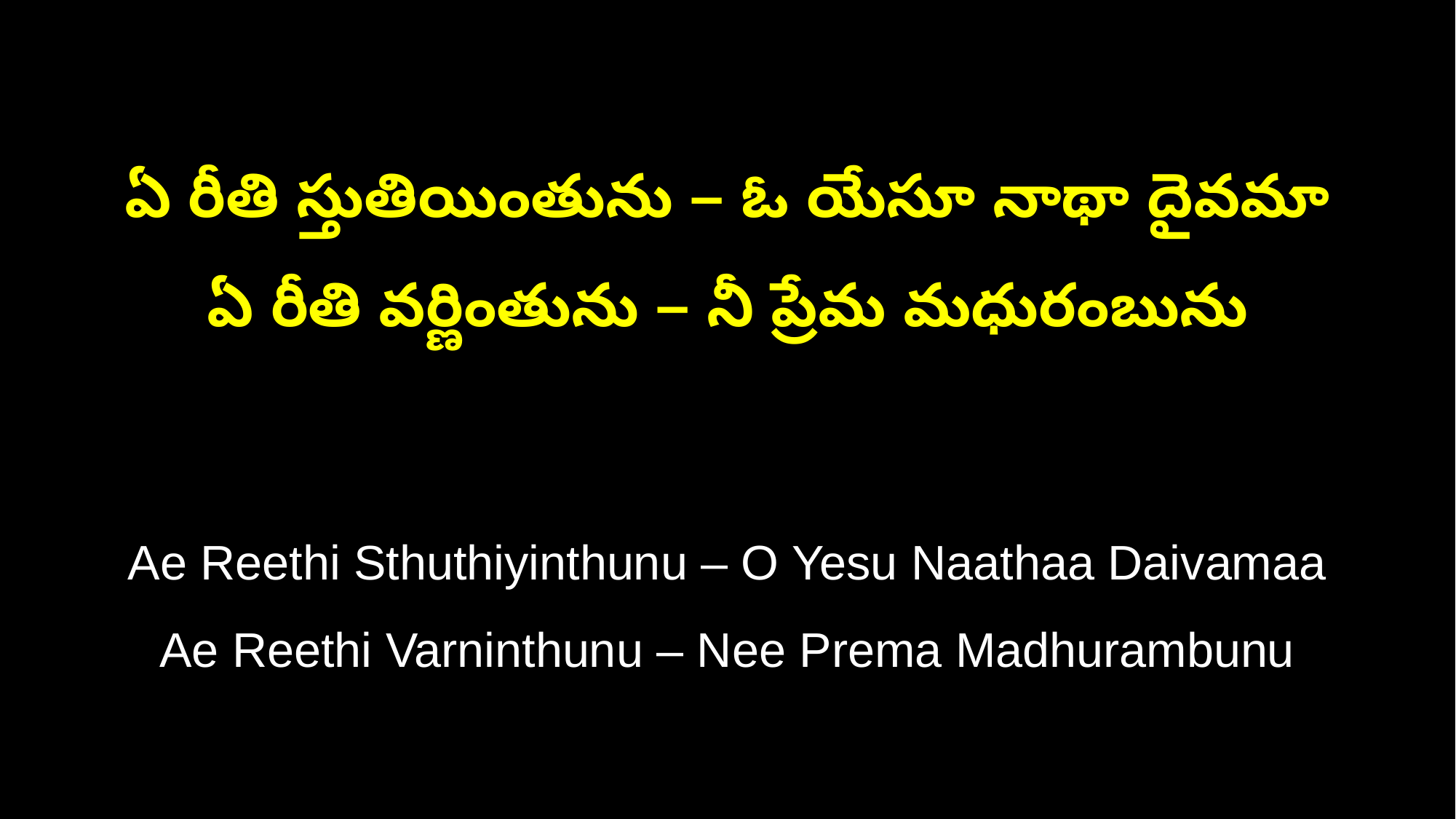

ఏ రీతి స్తుతియింతును – ఓ యేసూ నాథా దైవమా
ఏ రీతి వర్ణింతును – నీ ప్రేమ మధురంబును
Ae Reethi Sthuthiyinthunu – O Yesu Naathaa Daivamaa
Ae Reethi Varninthunu – Nee Prema Madhurambunu